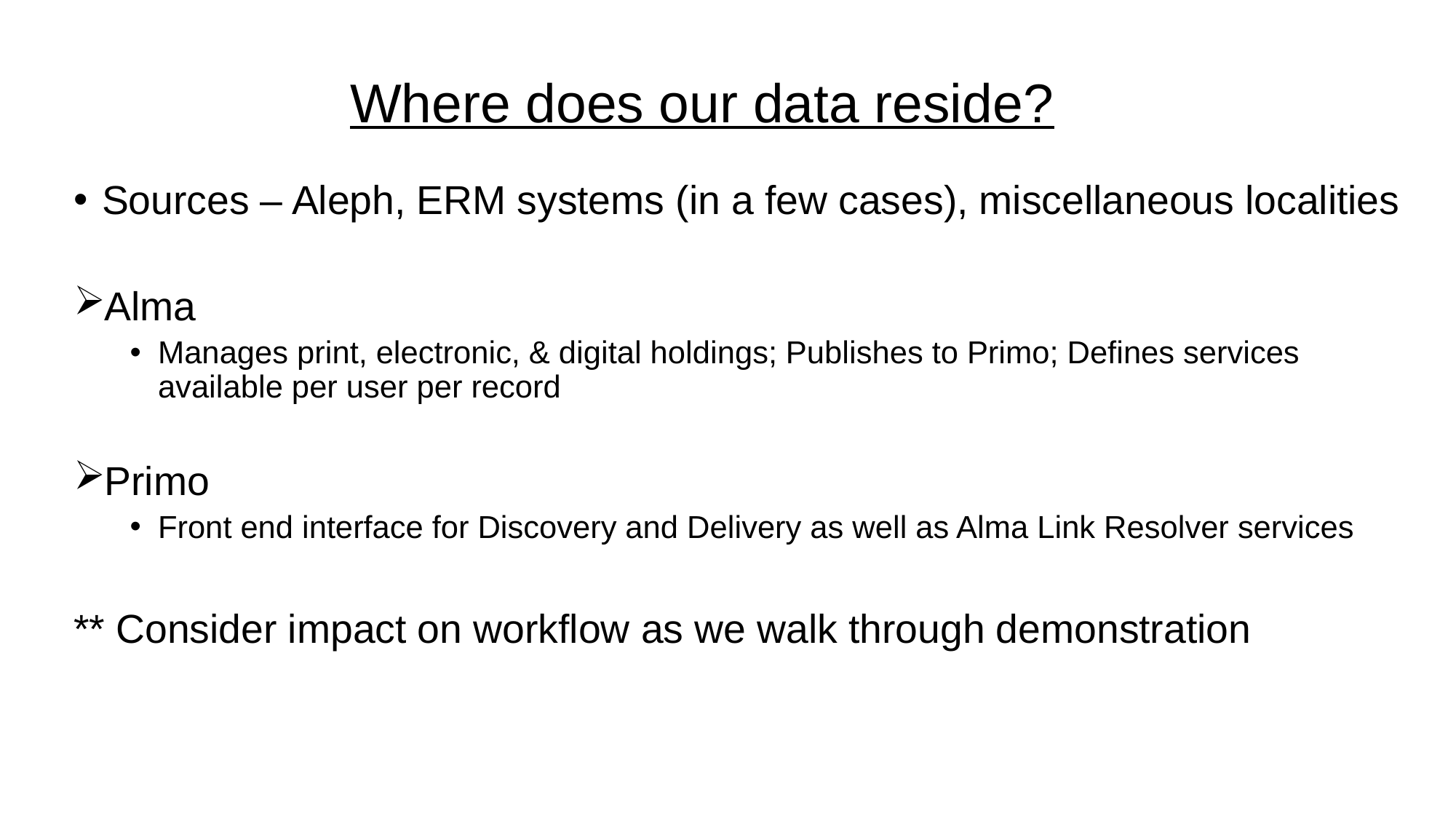

# Where does our data reside?
Sources – Aleph, ERM systems (in a few cases), miscellaneous localities

Alma
Manages print, electronic, & digital holdings; Publishes to Primo; Defines services available per user per record

Primo
Front end interface for Discovery and Delivery as well as Alma Link Resolver services

** Consider impact on workflow as we walk through demonstration